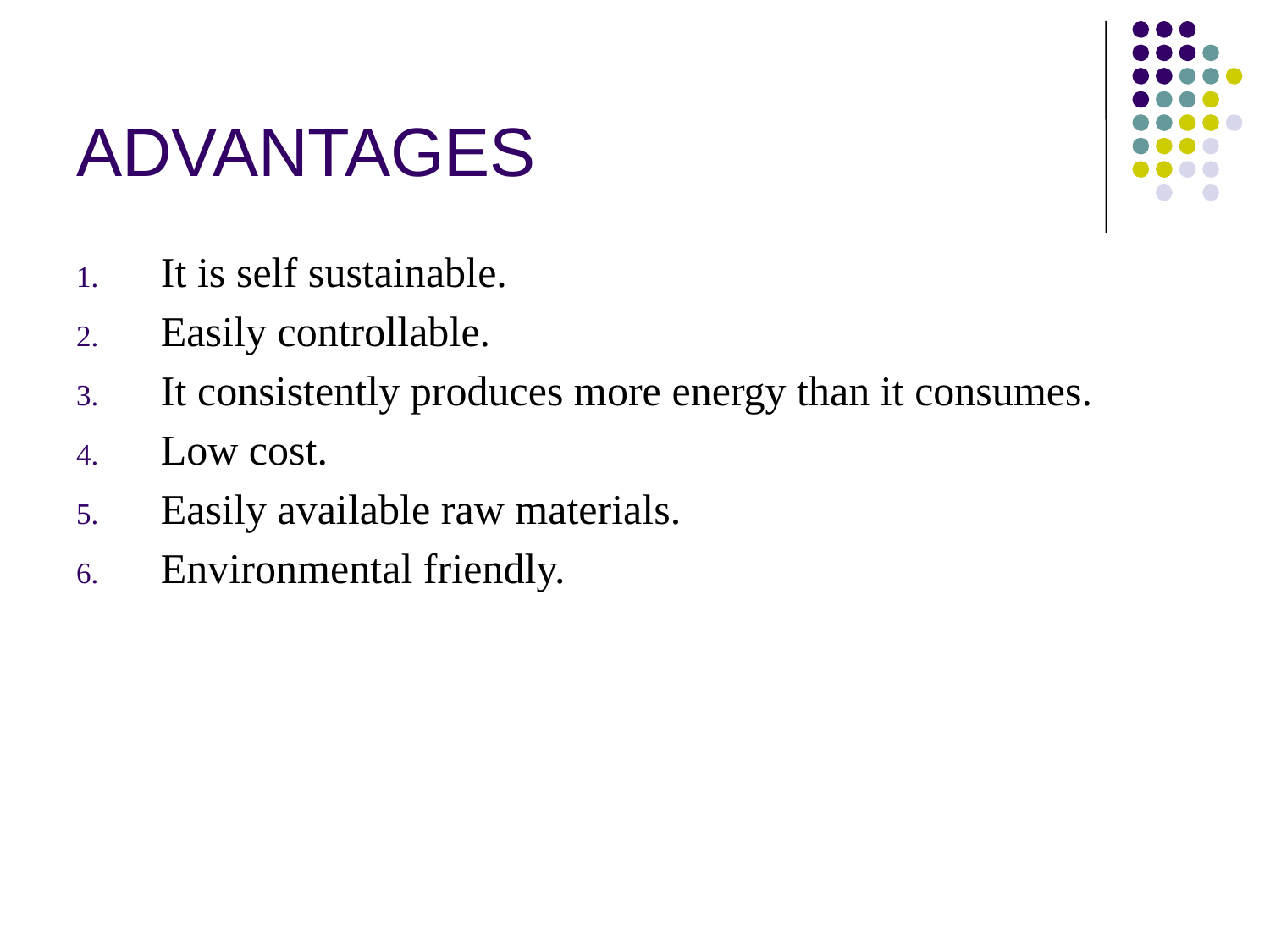

# ADVANTAGES
It is self sustainable.
Easily controllable.
It consistently produces more energy than it consumes.
Low cost.
Easily available raw materials.
Environmental friendly.